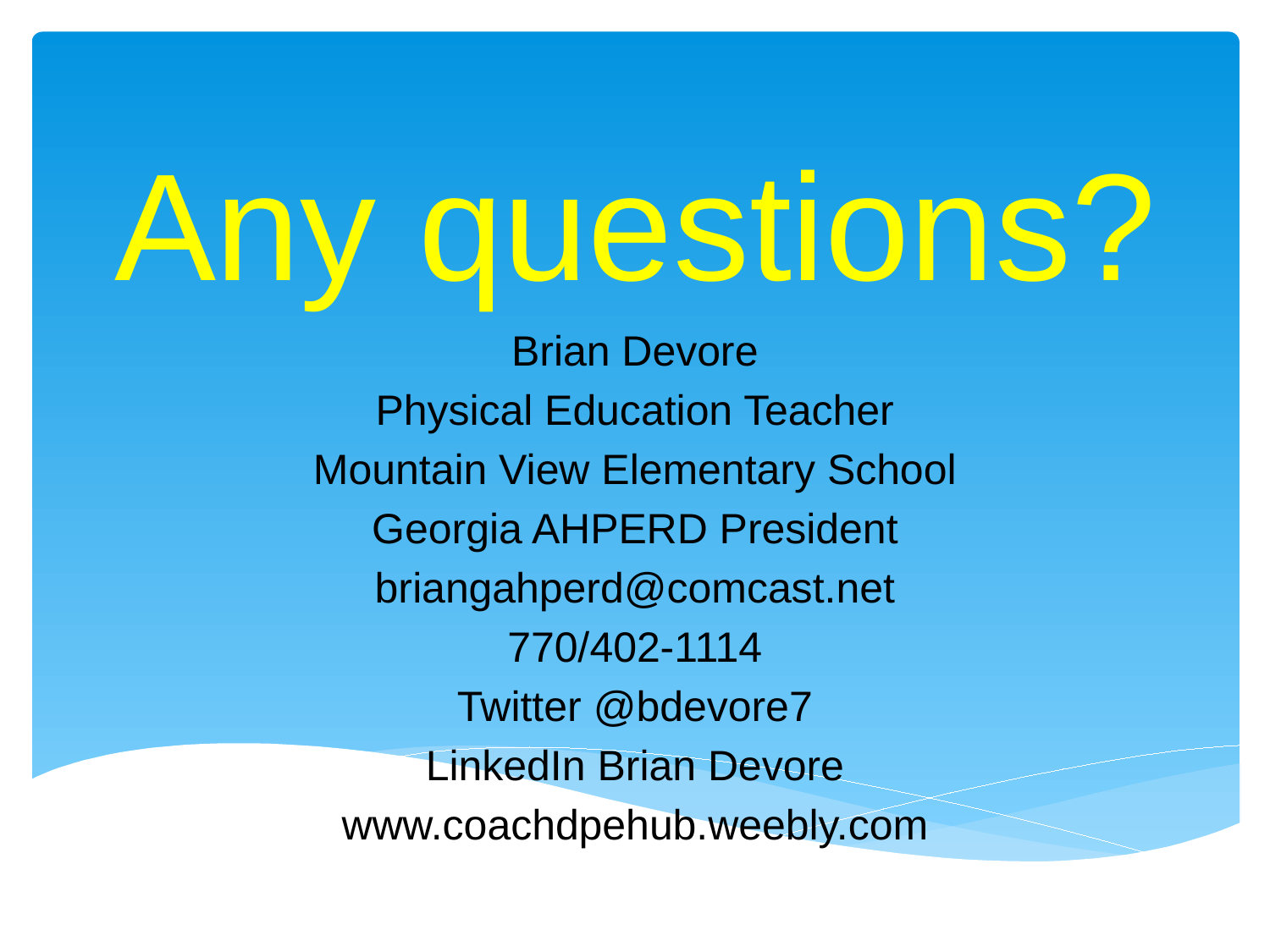

# Any questions?
Brian Devore
Physical Education Teacher
Mountain View Elementary School
Georgia AHPERD President
briangahperd@comcast.net
770/402-1114
Twitter @bdevore7
LinkedIn Brian Devore
www.coachdpehub.weebly.com